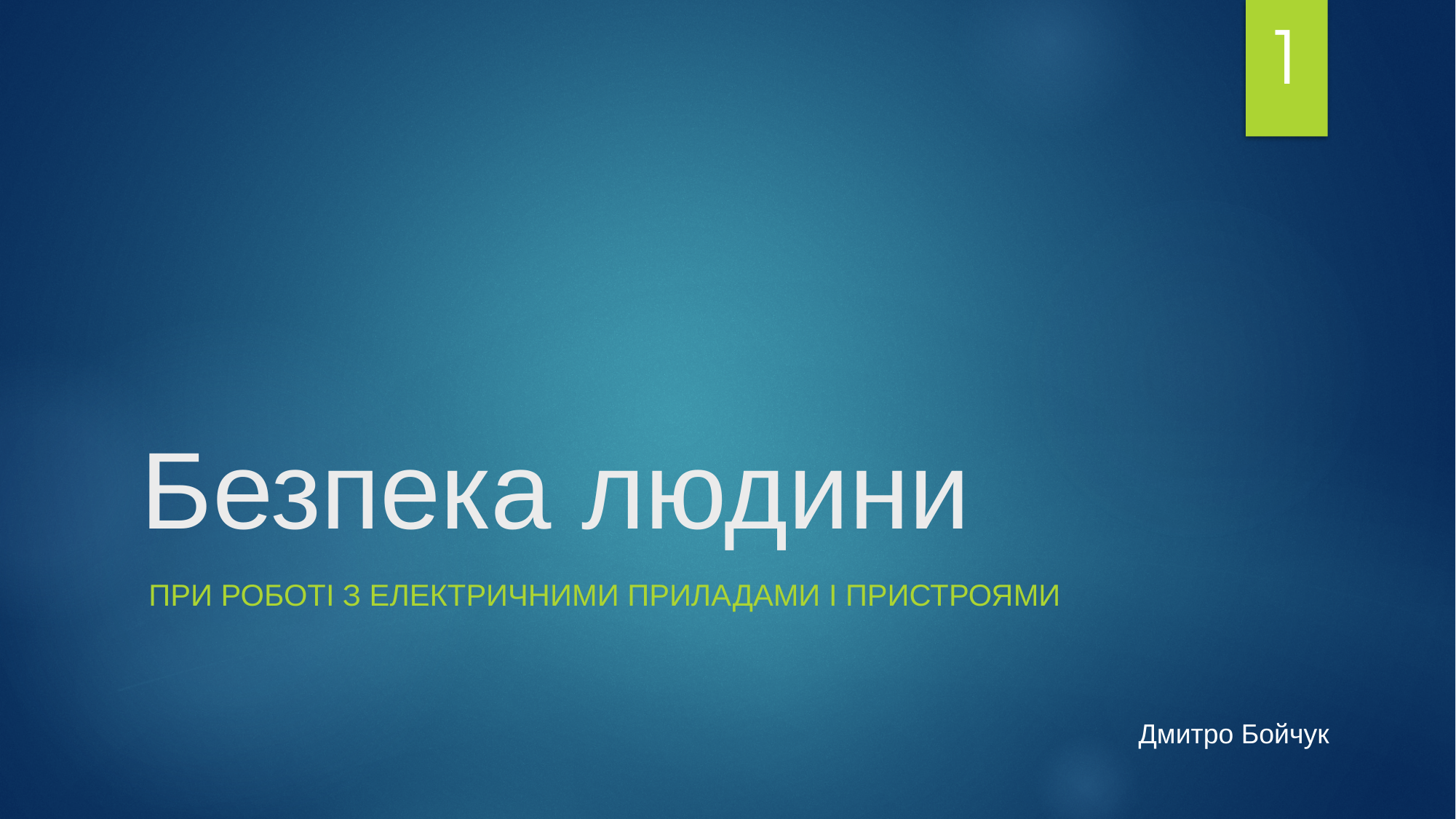

1
# Безпека людини
при роботі з електричними приладами і пристроями
Дмитро Бойчук